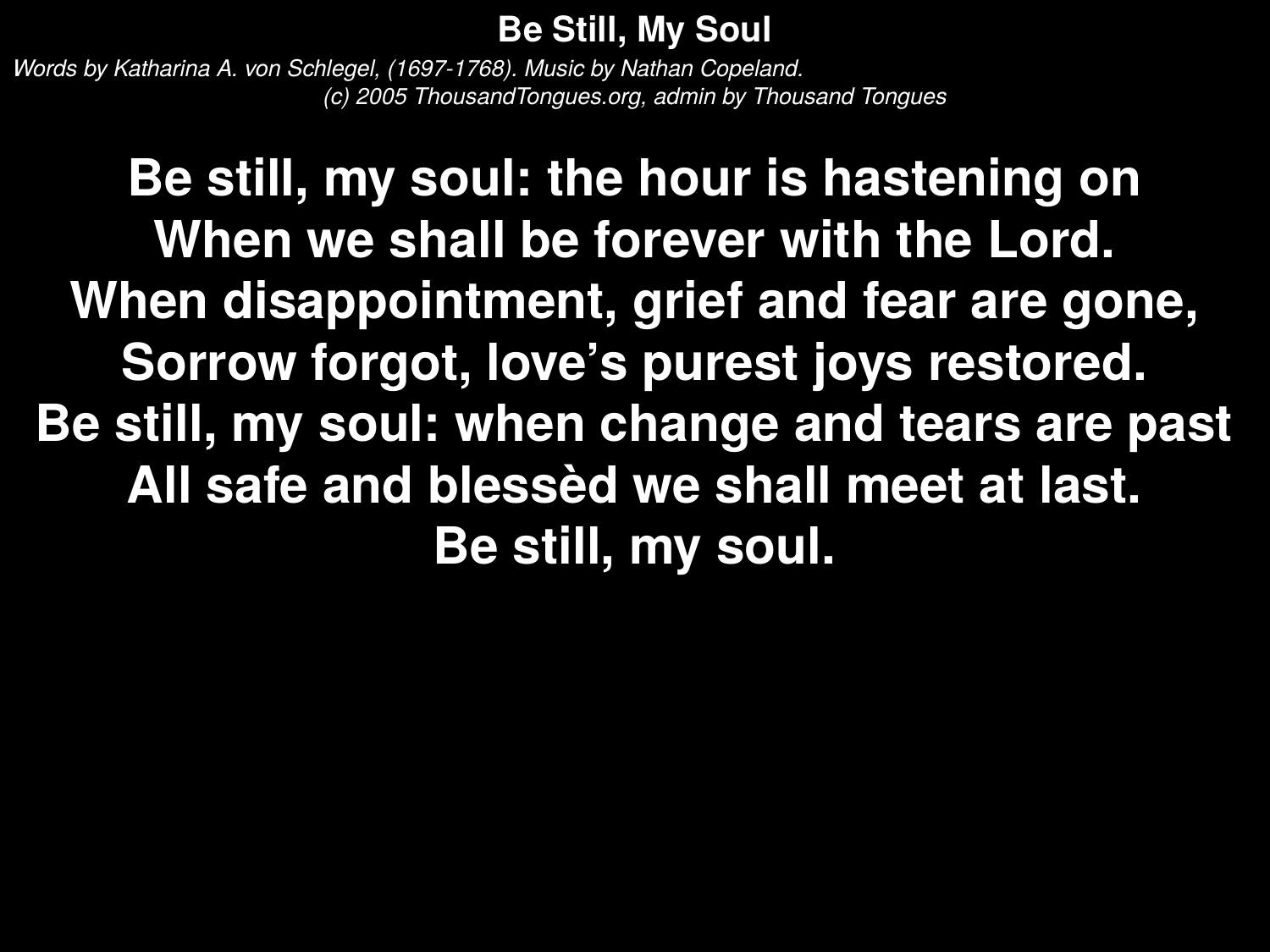

Be Still, My Soul
Words by Katharina A. von Schlegel, (1697-1768). Music by Nathan Copeland.
(c) 2005 ThousandTongues.org, admin by Thousand Tongues
Be still, my soul: the hour is hastening on
When we shall be forever with the Lord.
When disappointment, grief and fear are gone,
Sorrow forgot, love’s purest joys restored.
Be still, my soul: when change and tears are past
All safe and blessèd we shall meet at last.
Be still, my soul.